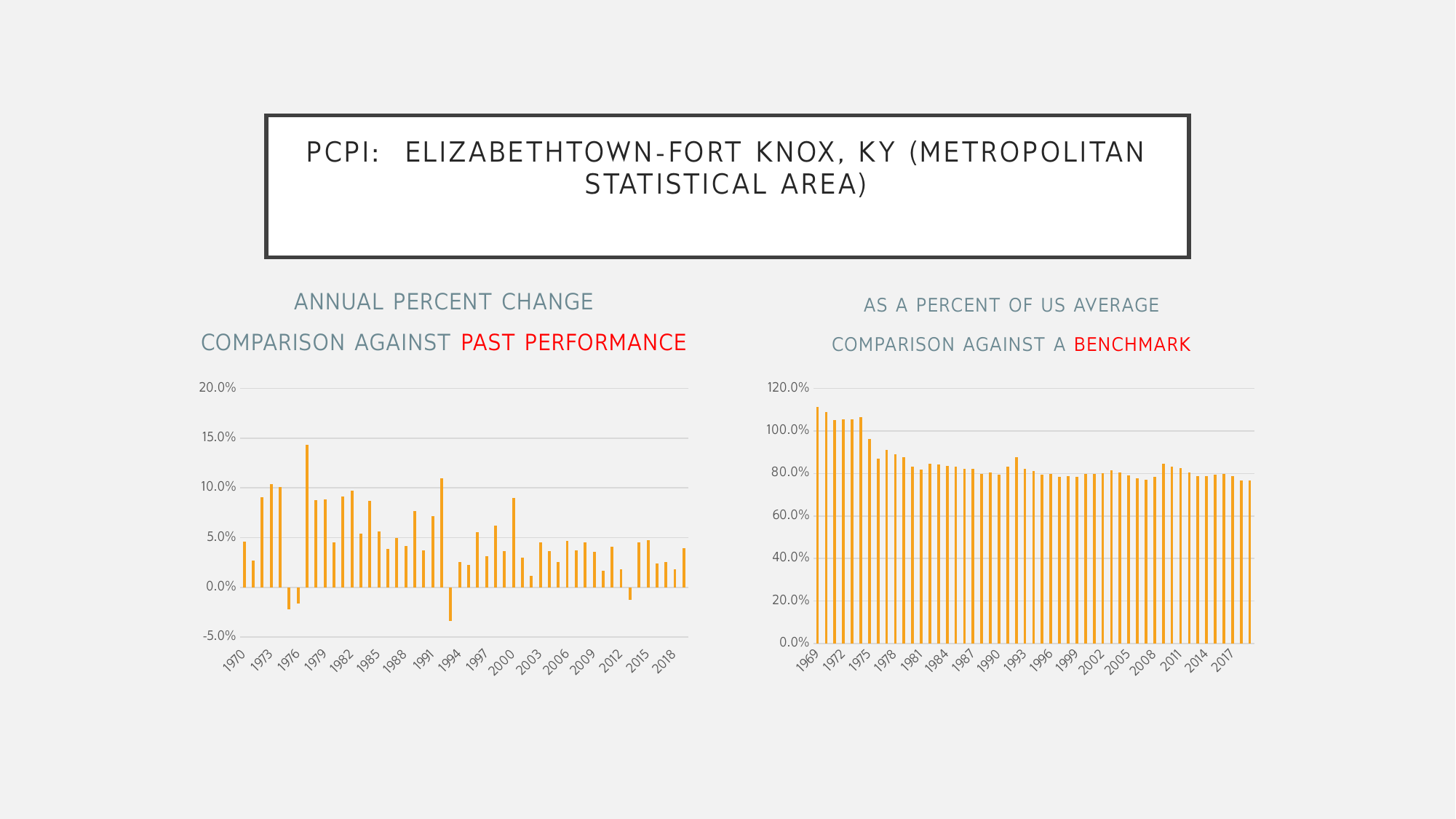

# Pcpi:  Elizabethtown-Fort Knox, KY (Metropolitan Statistical Area)
Annual percent change
Comparison against past performance
As a percent of us average
Comparison against a benchmark

### Chart:

| Category | Annual Percent Change in PCPI |
|---|---|
| 1970 | 0.04624542124542125 |
| 1971 | 0.026914660831509847 |
| 1972 | 0.09098657575111868 |
| 1973 | 0.1037109375 |
| 1974 | 0.10104406299769952 |
| 1975 | -0.022018643522982963 |
| 1976 | -0.016598192276088743 |
| 1977 | 0.14304812834224598 |
| 1978 | 0.08771929824561403 |
| 1979 | 0.0885752688172043 |
| 1980 | 0.045437708359056674 |
| 1981 | 0.09117751269635054 |
| 1982 | 0.09741313995021106 |
| 1983 | 0.05395009369760331 |
| 1984 | 0.08712333894815646 |
| 1985 | 0.05629680640440733 |
| 1986 | 0.0386276587075218 |
| 1987 | 0.04974499803844645 |
| 1988 | 0.04185664100455939 |
| 1989 | 0.07647607432383959 |
| 1990 | 0.03732089303565478 |
| 1991 | 0.07144233858014777 |
| 1992 | 0.10937218924266955 |
| 1993 | -0.033565753202529594 |
| 1994 | 0.025615212527964205 |
| 1995 | 0.02263060311920602 |
| 1996 | 0.055404468618354394 |
| 1997 | 0.031477364591754244 |
| 1998 | 0.06191525838843987 |
| 1999 | 0.03616402970616726 |
| 2000 | 0.09001469082491208 |
| 2001 | 0.029609965284868287 |
| 2002 | 0.011662038873462911 |
| 2003 | 0.04548306148055207 |
| 2004 | 0.03664116411641164 |
| 2005 | 0.025179986252306358 |
| 2006 | 0.04633518015315665 |
| 2007 | 0.036930860033726816 |
| 2008 | 0.045438282647584975 |
| 2009 | 0.03605873934416029 |
| 2010 | 0.016455962283414914 |
| 2011 | 0.040917013796567106 |
| 2012 | 0.017880456377362776 |
| 2013 | -0.01265893374972117 |
| 2014 | 0.045184975995481505 |
| 2015 | 0.047446636044312346 |
| 2016 | 0.024222256616622813 |
| 2017 | 0.025664274020904168 |
| 2018 | 0.018072880856497397 |
| 2019 | 0.03897732754462132 |

### Chart

| Category | Elizabethtown-Fort Knox, KY (Metropolitan Statistical Area) |
|---|---|
| 1969 | 1.1111676418214196 |
| 1970 | 1.0886136255359695 |
| 1971 | 1.0496533214046075 |
| 1972 | 1.0541486514309244 |
| 1973 | 1.0537012865933246 |
| 1974 | 1.0661411925976696 |
| 1975 | 0.9622074636306135 |
| 1976 | 0.8704 |
| 1977 | 0.9100585417775412 |
| 1978 | 0.8903781713738631 |
| 1979 | 0.8772746967071057 |
| 1980 | 0.831728880157171 |
| 1981 | 0.8176106194690266 |
| 1982 | 0.8449870822568547 |
| 1983 | 0.8415498503701371 |
| 1984 | 0.8353947936142673 |
| 1985 | 0.8316502880379533 |
| 1986 | 0.8227888960619755 |
| 1987 | 0.8213518325250169 |
| 1988 | 0.7985677456316241 |
| 1989 | 0.8034375669308204 |
| 1990 | 0.7932827073033994 |
| 1991 | 0.8326010983524713 |
| 1992 | 0.8772403982930299 |
| 1993 | 0.8227120047853494 |
| 1994 | 0.8123145071982282 |
| 1995 | 0.7943830219850044 |
| 1996 | 0.7989988292761697 |
| 1997 | 0.7854037625514562 |
| 1998 | 0.7866966650941685 |
| 1999 | 0.7828738716760185 |
| 2000 | 0.7982850808555034 |
| 2001 | 0.7973558528639656 |
| 2002 | 0.801030183108766 |
| 2003 | 0.8149891493718862 |
| 2004 | 0.8063302217036172 |
| 2005 | 0.7900356864057099 |
| 2006 | 0.777806925498426 |
| 2007 | 0.7708798234836898 |
| 2008 | 0.7834543947740458 |
| 2009 | 0.8461479825185486 |
| 2010 | 0.8318751536003932 |
| 2011 | 0.8235514106070168 |
| 2012 | 0.8038732236517685 |
| 2013 | 0.7887468258564619 |
| 2014 | 0.7871620903077611 |
| 2015 | 0.7929066699392526 |
| 2016 | 0.7970970850397494 |
| 2017 | 0.7860106927100423 |
| 2018 | 0.7663869274280011 |
| 2019 | 0.7685692365336235 |